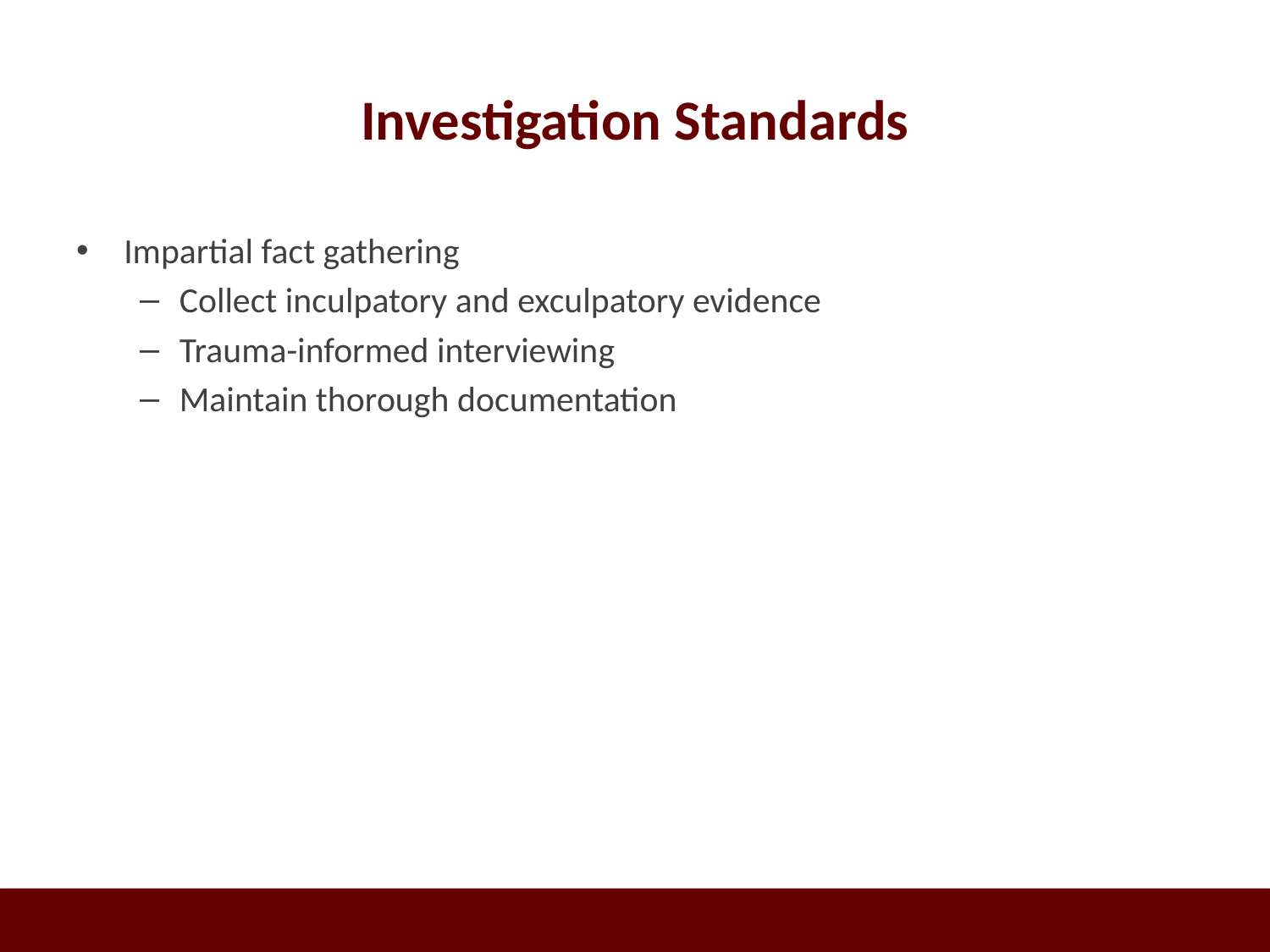

# Investigation Standards
Impartial fact gathering
Collect inculpatory and exculpatory evidence
Trauma-informed interviewing
Maintain thorough documentation